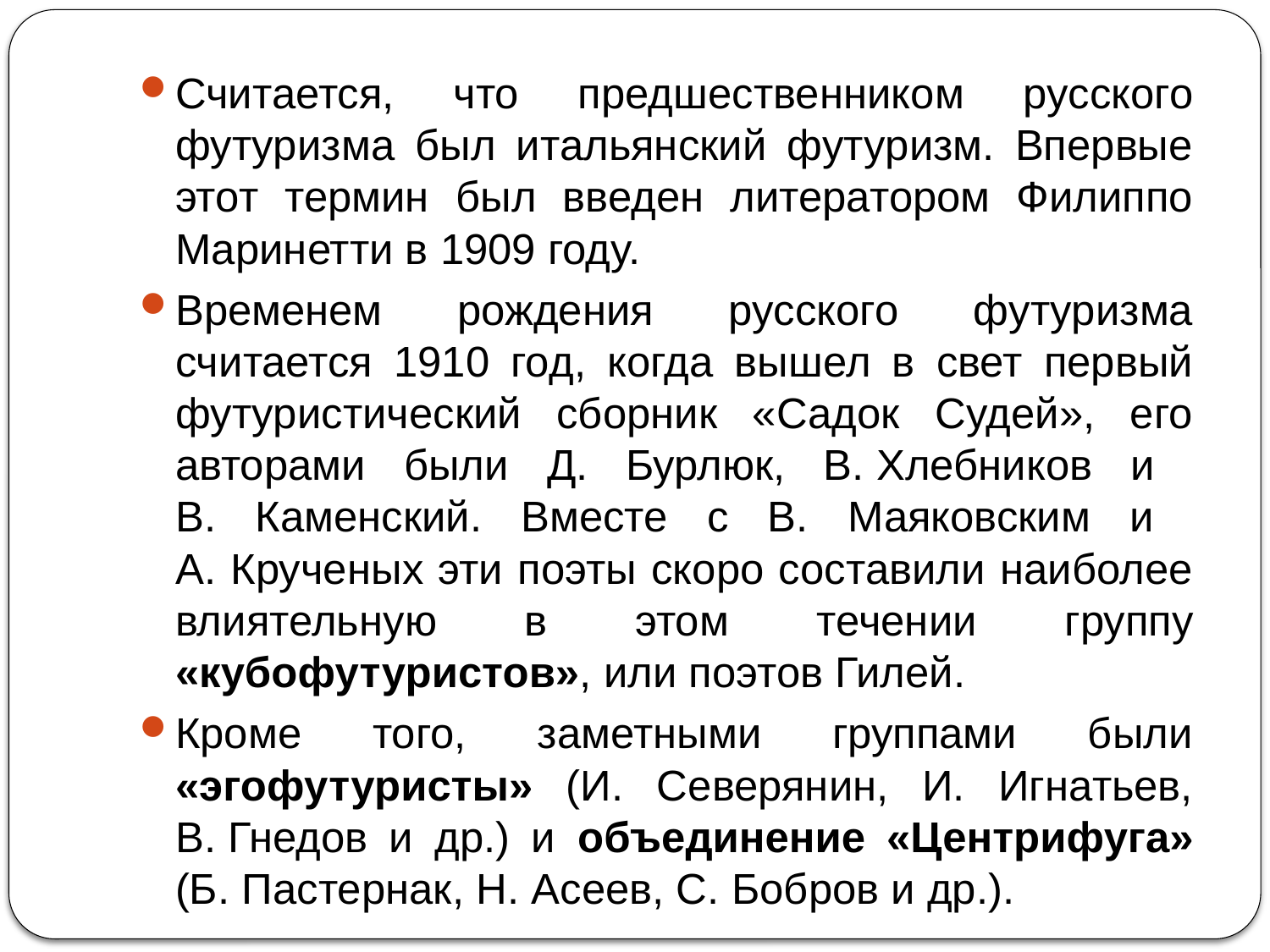

#
Считается, что предшественником русского футуризма был итальянский футуризм. Впервые этот термин был введен литератором Филиппо Маринетти в 1909 году.
Временем рождения русского футуризма считается 1910 год, когда вышел в свет первый футуристический сборник «Садок Судей», его авторами были Д. Бурлюк, В. Хлебников и
В. Каменский. Вместе с В. Маяковским и
А. Крученых эти поэты скоро составили наиболее влиятельную в этом течении группу «кубофутуристов», или поэтов Гилей.
Кроме того, заметными группами были «эгофутуристы» (И. Северянин, И. Игнатьев, В. Гнедов и др.) и объединение «Центрифуга» (Б. Пастернак, Н. Асеев, С. Бобров и др.).